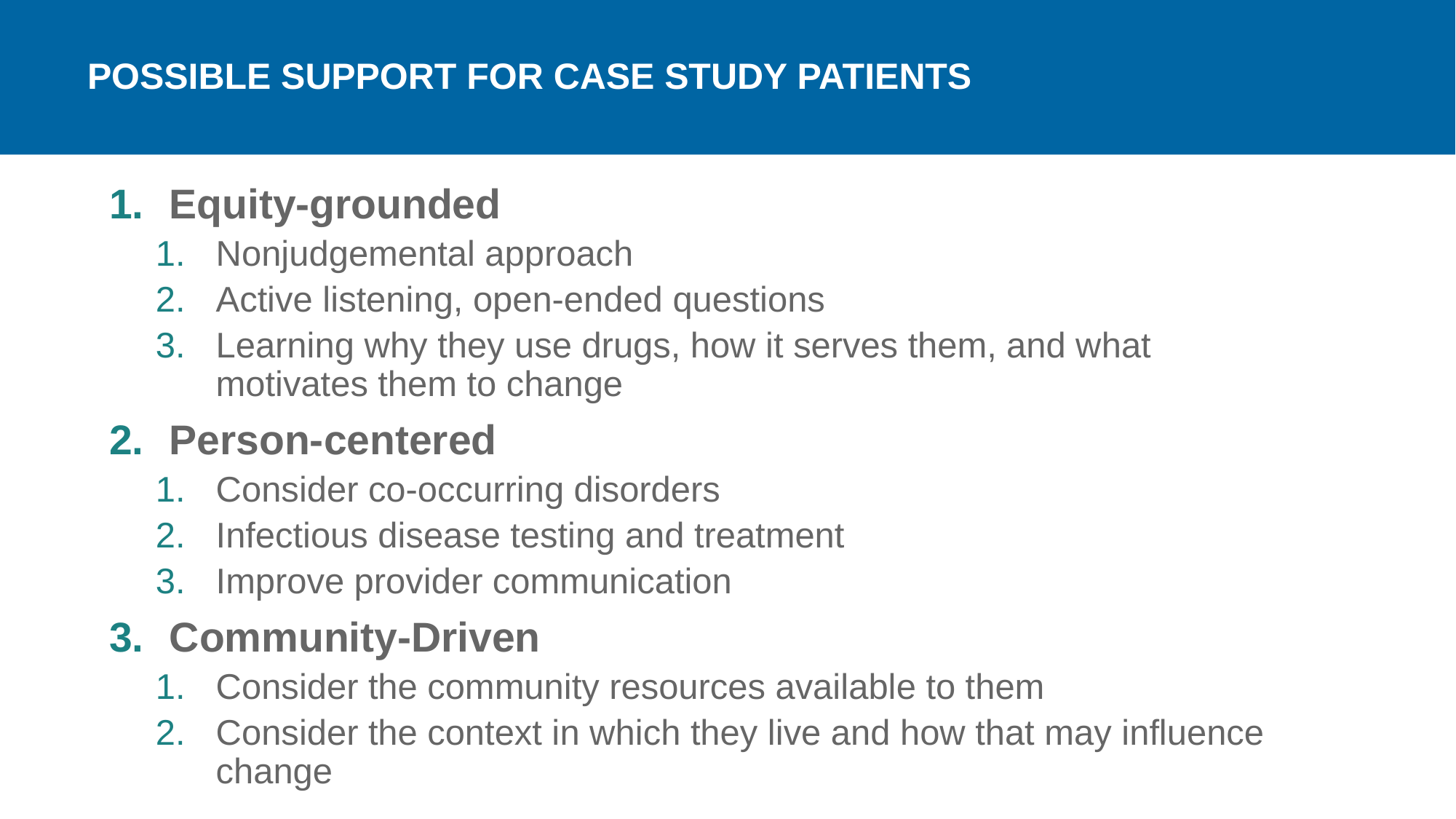

# Possible Support for case study patients
Equity-grounded
Nonjudgemental approach
Active listening, open-ended questions
Learning why they use drugs, how it serves them, and what motivates them to change
Person-centered
Consider co-occurring disorders
Infectious disease testing and treatment
Improve provider communication
Community-Driven
Consider the community resources available to them
Consider the context in which they live and how that may influence change